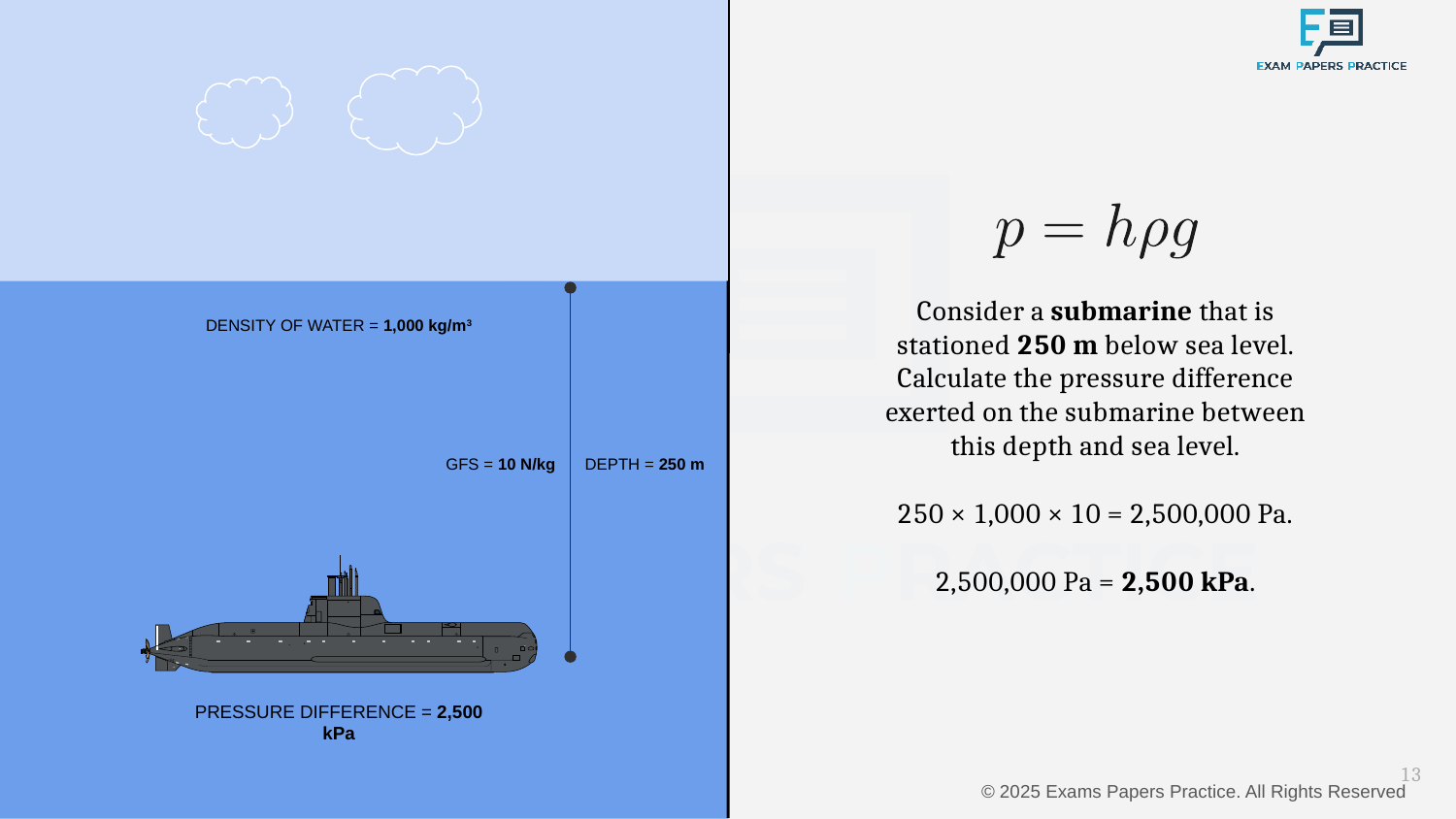

Consider a submarine that is stationed 250 m below sea level. Calculate the pressure difference exerted on the submarine between this depth and sea level.

250 × 1,000 × 10 = 2,500,000 Pa.

2,500,000 Pa = 2,500 kPa.

DENSITY OF WATER = 1,000 kg/m3
GFS = 10 N/kg
DEPTH = 250 m

PRESSURE DIFFERENCE = 2,500 kPa
13